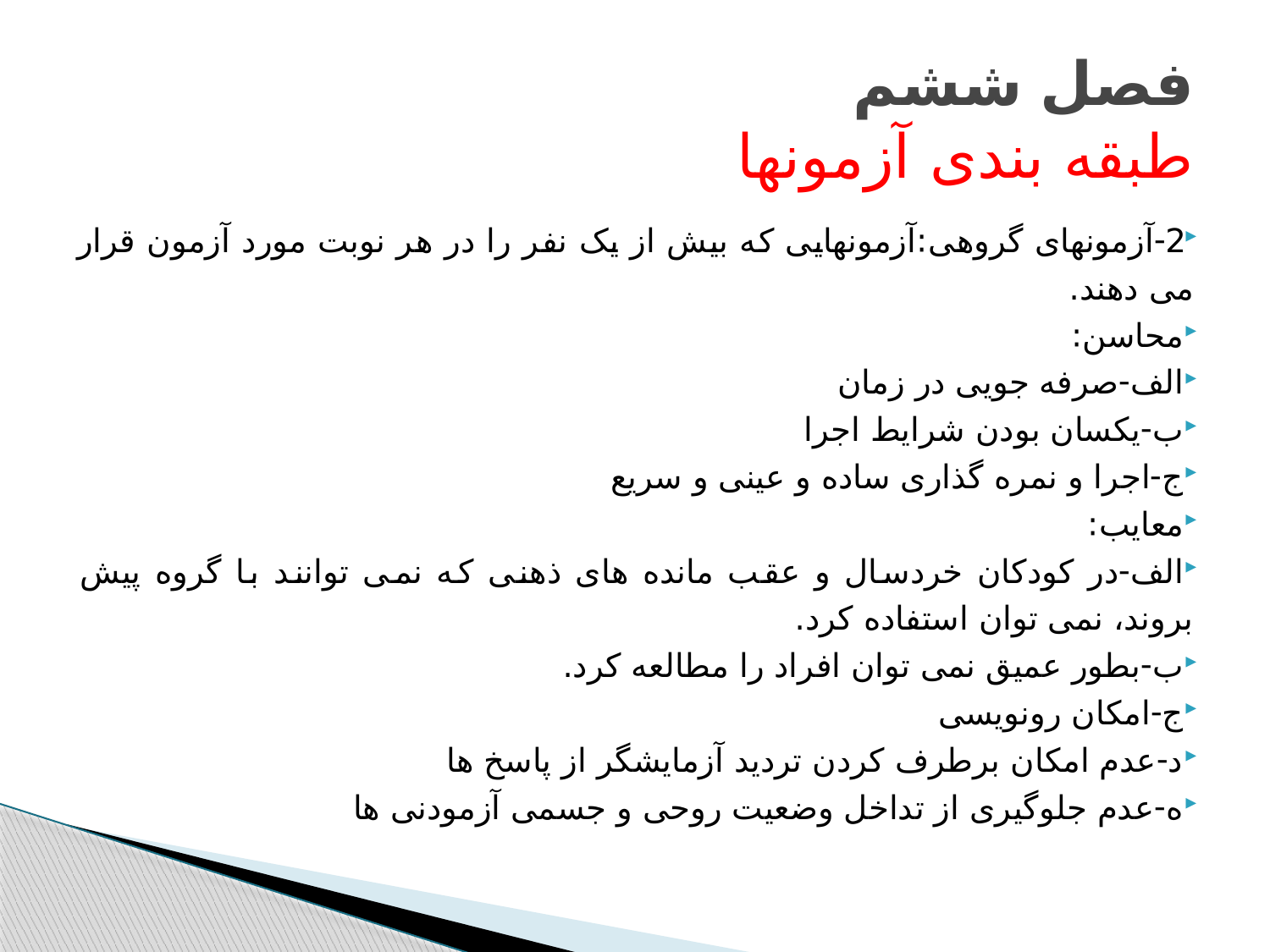

# فصل ششم طبقه بندی آزمونها
2-آزمونهای گروهی:آزمونهایی که بیش از یک نفر را در هر نوبت مورد آزمون قرار می دهند.
محاسن:
الف-صرفه جویی در زمان
ب-یکسان بودن شرایط اجرا
ج-اجرا و نمره گذاری ساده و عینی و سریع
معایب:
الف-در کودکان خردسال و عقب مانده های ذهنی که نمی توانند با گروه پیش بروند، نمی توان استفاده کرد.
ب-بطور عمیق نمی توان افراد را مطالعه کرد.
ج-امکان رونویسی
د-عدم امکان برطرف کردن تردید آزمایشگر از پاسخ ها
ه-عدم جلوگیری از تداخل وضعیت روحی و جسمی آزمودنی ها